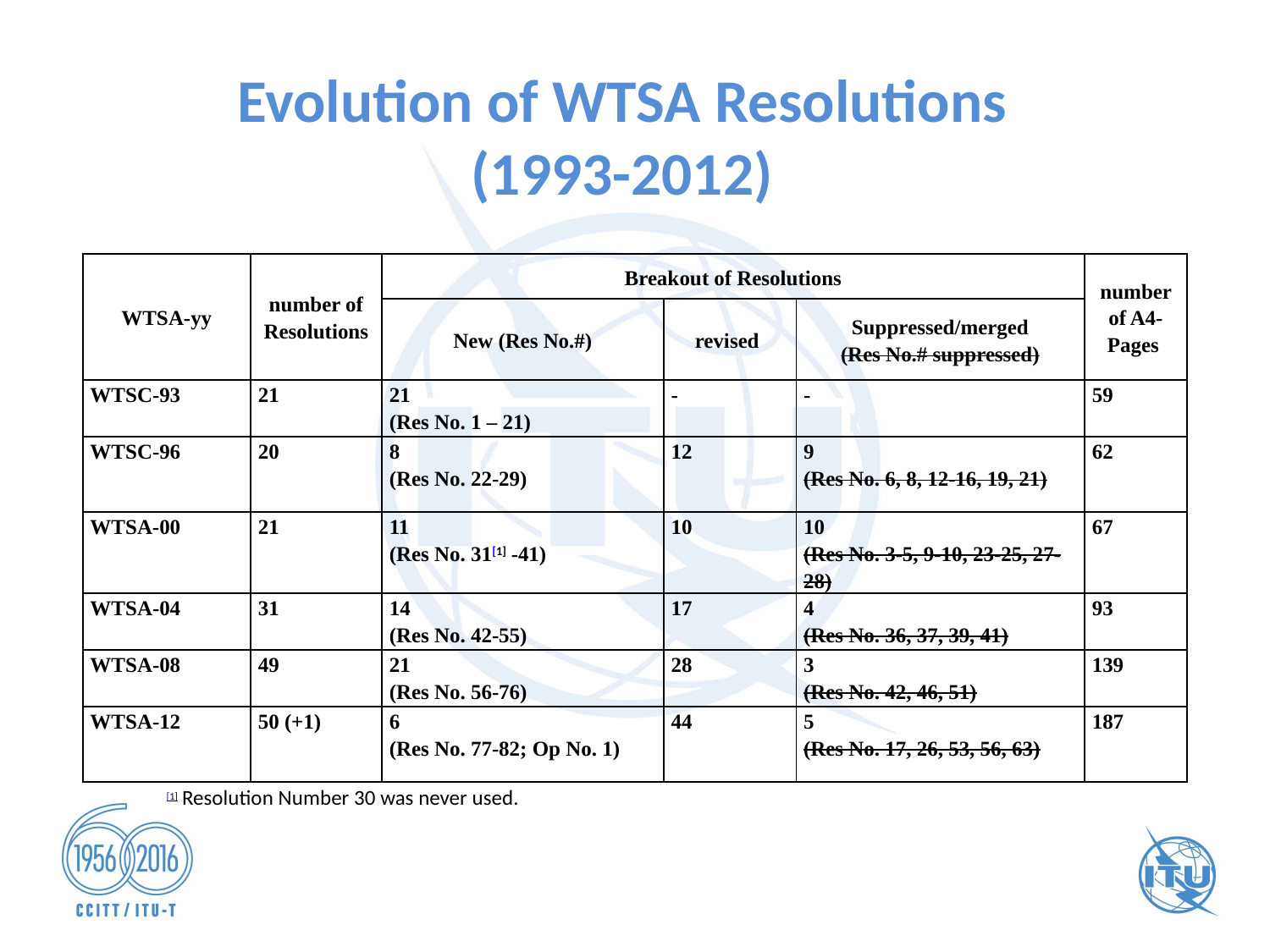

# Evolution of WTSA Resolutions (1993-2012)

| WTSA-yy | number of Resolutions | Breakout of Resolutions |  |  | number of A4-Pages |
| --- | --- | --- | --- | --- | --- |
|  |  | New (Res No.#) | revised | Suppressed/merged (Res No.# suppressed) |  |
| WTSC-93 | 21 | 21 (Res No. 1 – 21) | - | - | 59 |
| WTSC-96 | 20 | 8 (Res No. 22-29) | 12 | 9 (Res No. 6, 8, 12-16, 19, 21) | 62 |
| WTSA-00 | 21 | 11 (Res No. 31[1] -41) | 10 | 10 (Res No. 3-5, 9-10, 23-25, 27-28) | 67 |
| WTSA-04 | 31 | 14 (Res No. 42-55) | 17 | 4 (Res No. 36, 37, 39, 41) | 93 |
| WTSA-08 | 49 | 21 (Res No. 56-76) | 28 | 3 (Res No. 42, 46, 51) | 139 |
| WTSA-12 | 50 (+1) | 6 (Res No. 77-82; Op No. 1) | 44 | 5 (Res No. 17, 26, 53, 56, 63) | 187 |
[1] Resolution Number 30 was never used.